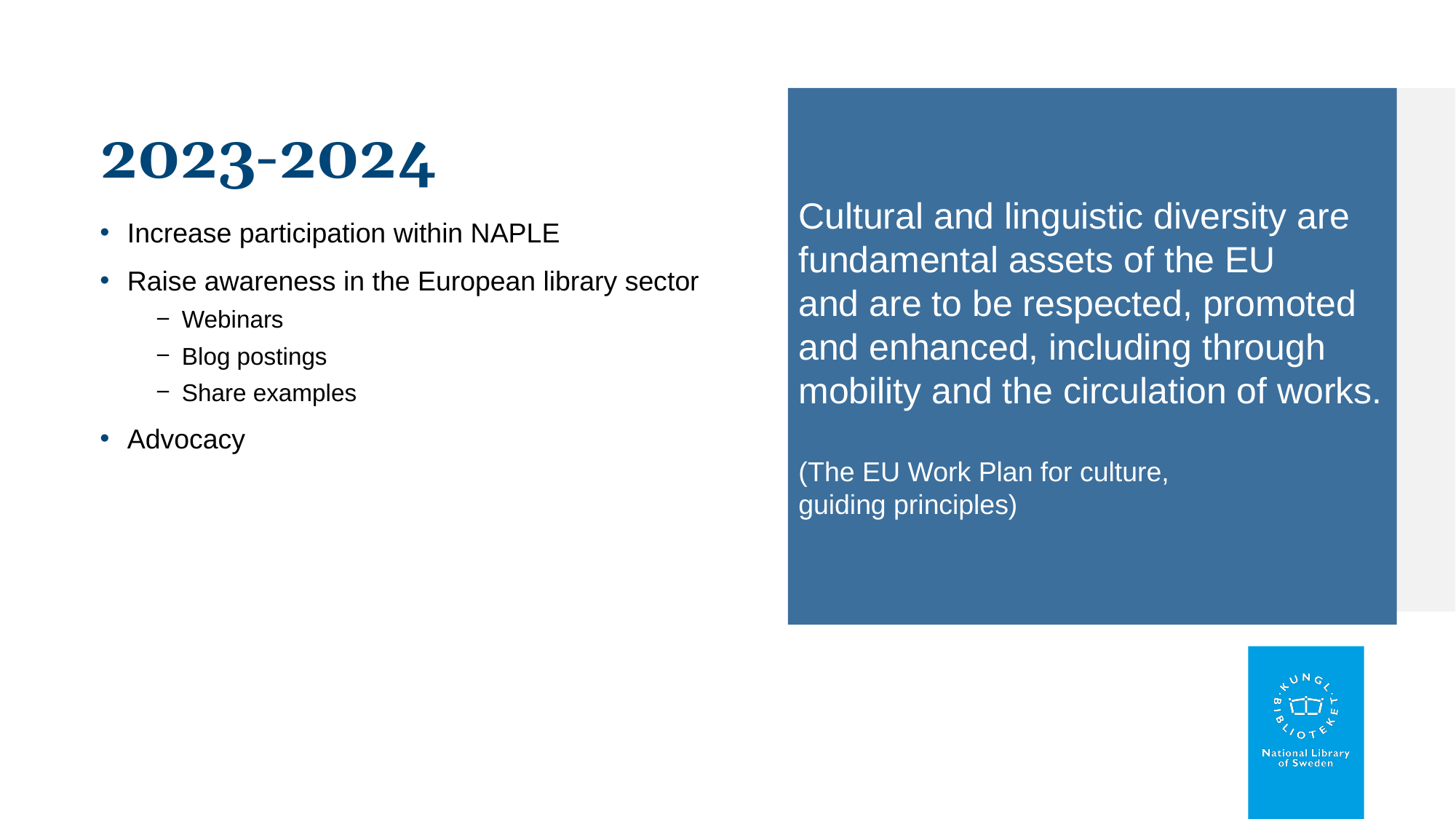

Cultural and linguistic diversity are fundamental assets of the EU
and are to be respected, promoted and enhanced, including through mobility and the circulation of works.

(The EU Work Plan for culture,
guiding principles)

# 2023-2024
Increase participation within NAPLE
Raise awareness in the European library sector
Webinars
Blog postings
Share examples
Advocacy